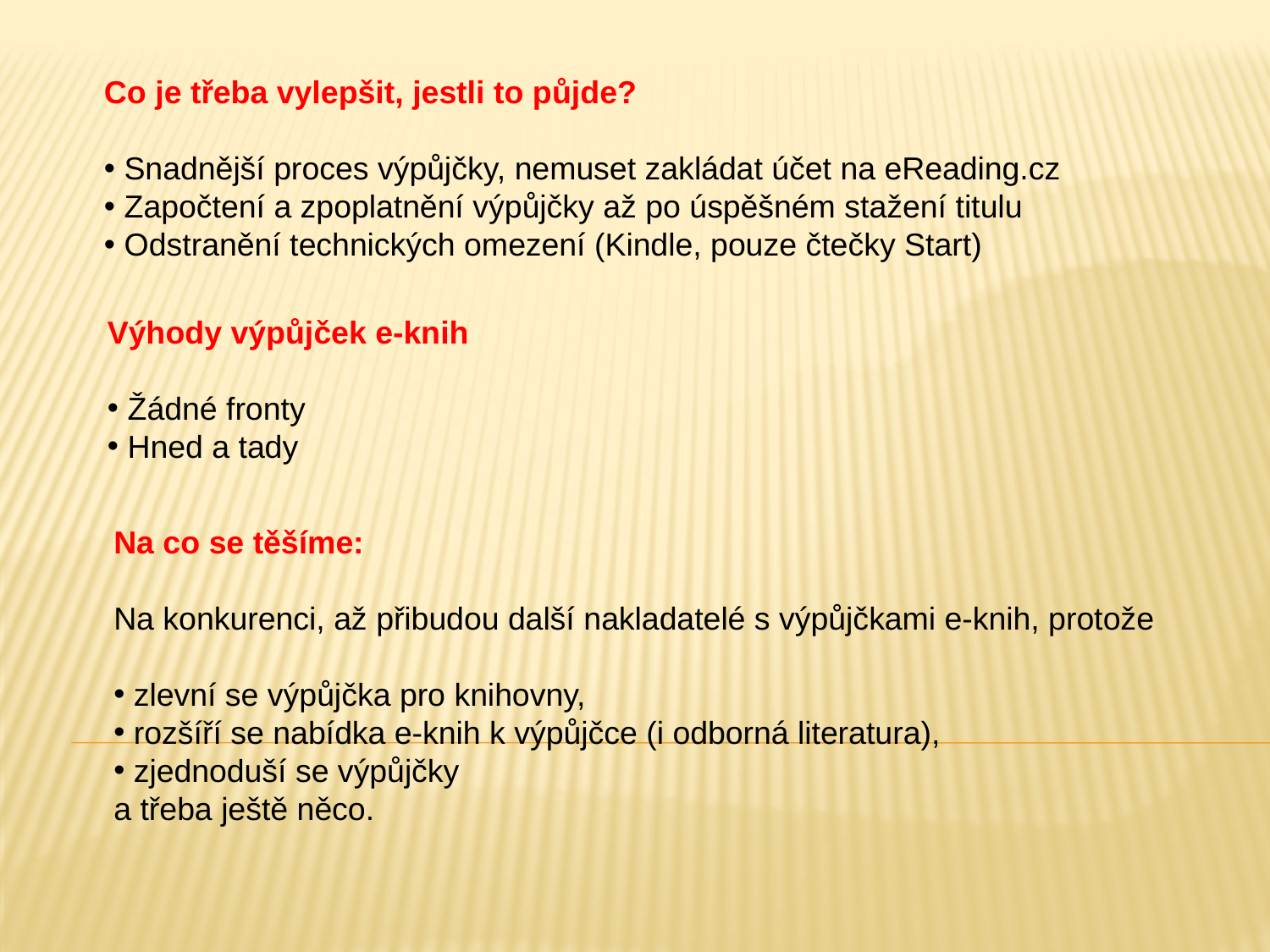

Co je třeba vylepšit, jestli to půjde?

 Snadnější proces výpůjčky, nemuset zakládat účet na eReading.cz
 Započtení a zpoplatnění výpůjčky až po úspěšném stažení titulu
 Odstranění technických omezení (Kindle, pouze čtečky Start)
Výhody výpůjček e-knih

 Žádné fronty
 Hned a tady
Na co se těšíme:

Na konkurenci, až přibudou další nakladatelé s výpůjčkami e-knih, protože

 zlevní se výpůjčka pro knihovny,
 rozšíří se nabídka e-knih k výpůjčce (i odborná literatura),
 zjednoduší se výpůjčky
a třeba ještě něco.